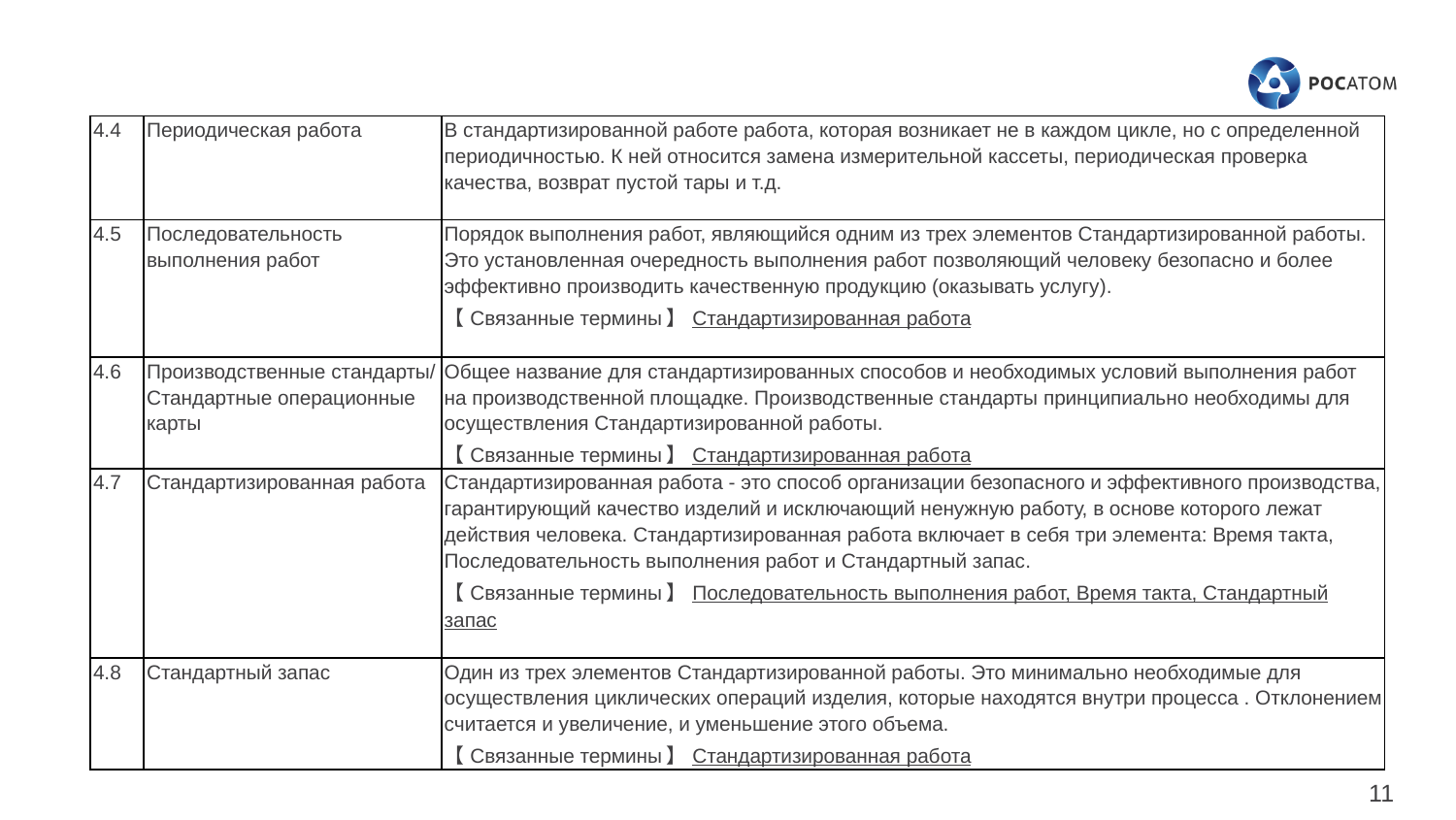

| 4.4 | Периодическая работа | В стандартизированной работе работа, которая возникает не в каждом цикле, но с определенной периодичностью. К ней относится замена измерительной кассеты, периодическая проверка качества, возврат пустой тары и т.д. |
| --- | --- | --- |
| 4.5 | Последовательность выполнения работ | Порядок выполнения работ, являющийся одним из трех элементов Стандартизированной работы. Это установленная очередность выполнения работ позволяющий человеку безопасно и более эффективно производить качественную продукцию (оказывать услугу). 【Связанные термины】Стандартизированная работа |
| 4.6 | Производственные стандарты/ Стандартные операционные карты | Общее название для стандартизированных способов и необходимых условий выполнения работ на производственной площадке. Производственные стандарты принципиально необходимы для осуществления Стандартизированной работы. 【Связанные термины】Стандартизированная работа |
| 4.7 | Стандартизированная работа | Стандартизированная работа - это способ организации безопасного и эффективного производства, гарантирующий качество изделий и исключающий ненужную работу, в основе которого лежат действия человека. Стандартизированная работа включает в себя три элемента: Время такта, Последовательность выполнения работ и Стандартный запас. 【Связанные термины】Последовательность выполнения работ, Время такта, Стандартный запас |
| 4.8 | Стандартный запас | Один из трех элементов Стандартизированной работы. Это минимально необходимые для осуществления циклических операций изделия, которые находятся внутри процесса . Отклонением считается и увеличение, и уменьшение этого объема. 【Связанные термины】Стандартизированная работа |
11